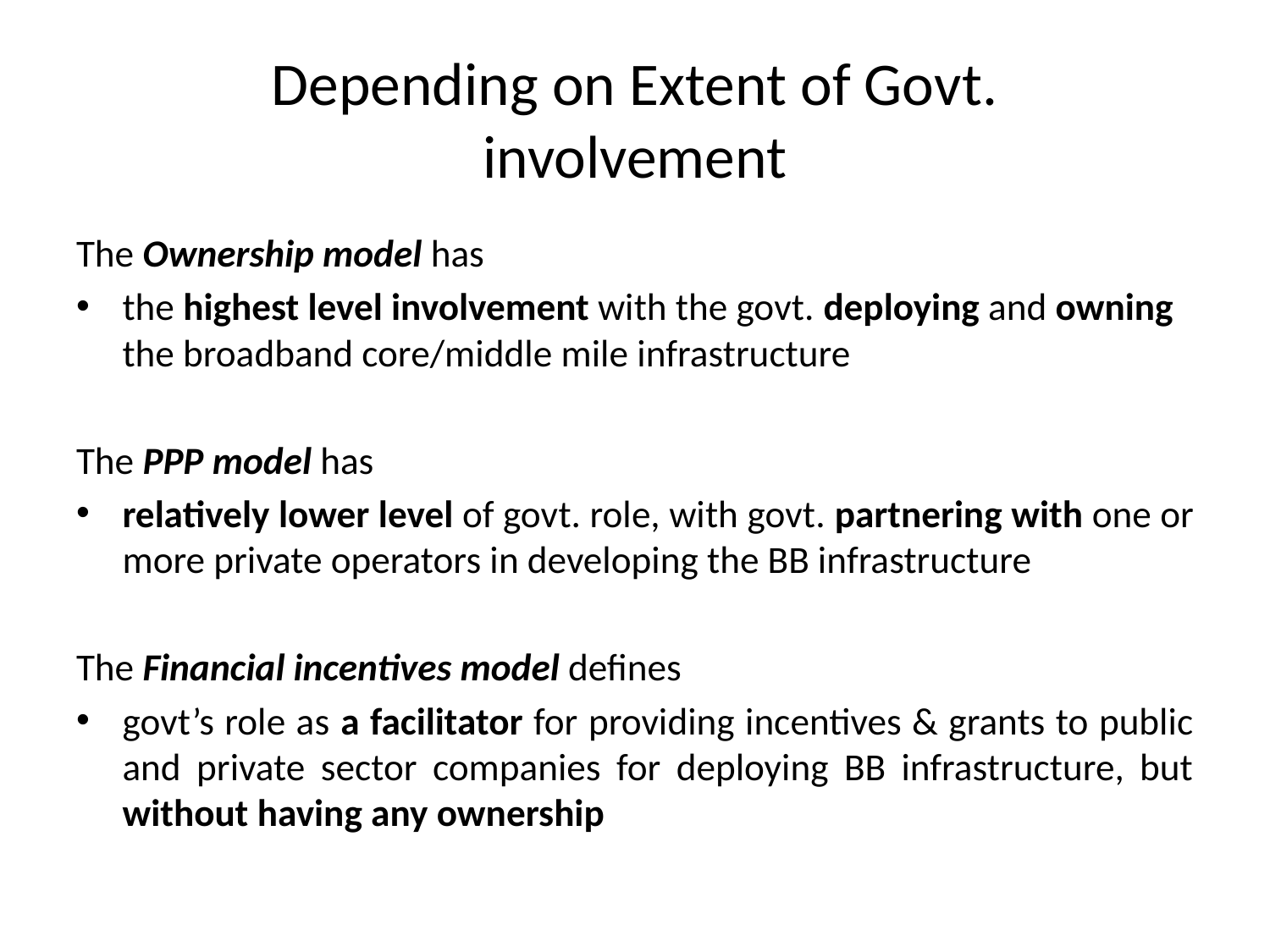

# Depending on Extent of Govt. involvement
The Ownership model has
the highest level involvement with the govt. deploying and owning the broadband core/middle mile infrastructure

The PPP model has
relatively lower level of govt. role, with govt. partnering with one or more private operators in developing the BB infrastructure

The Financial incentives model defines
govt’s role as a facilitator for providing incentives & grants to public and private sector companies for deploying BB infrastructure, but without having any ownership